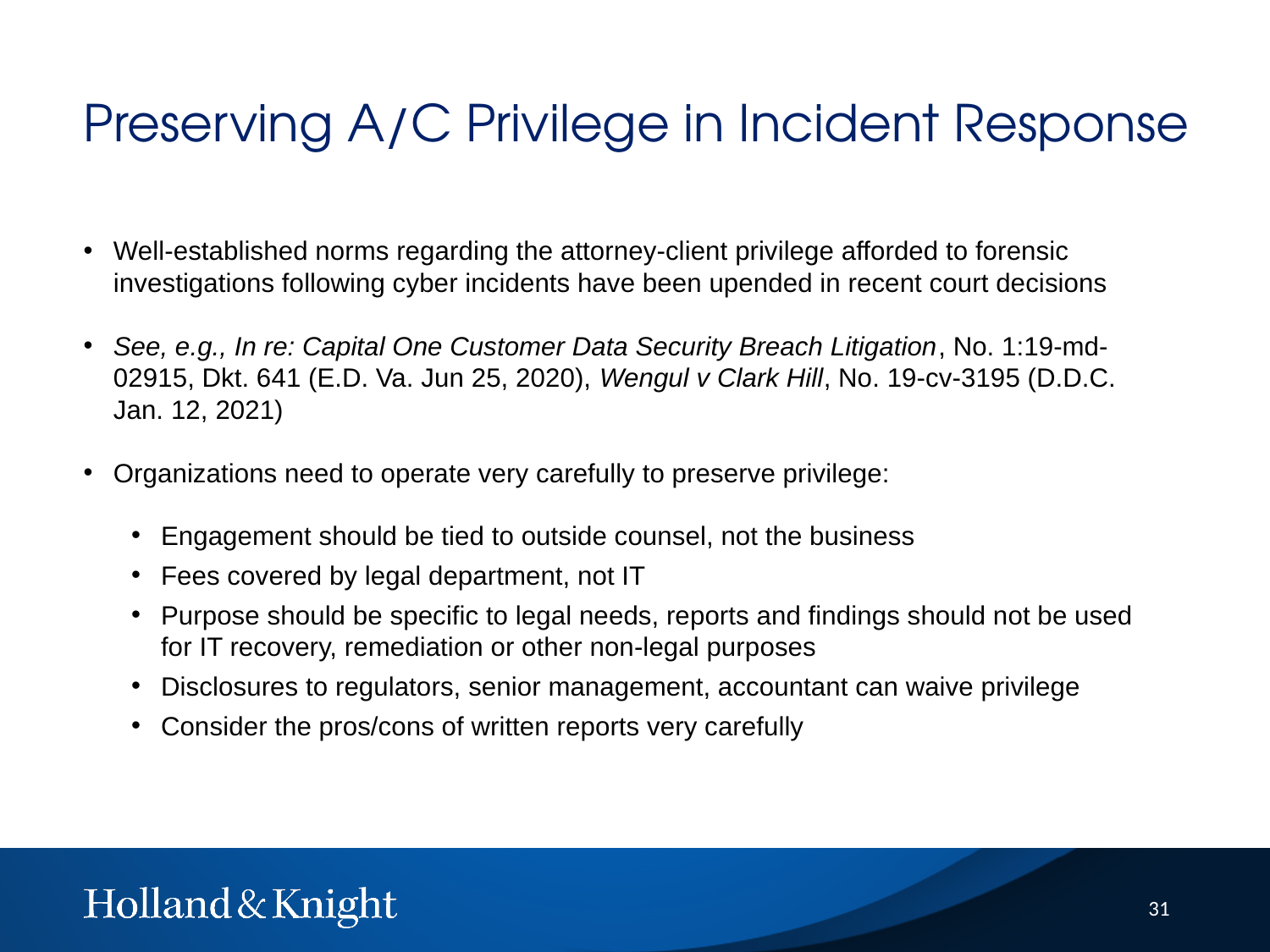

# Preserving A/C Privilege in Incident Response
Well-established norms regarding the attorney-client privilege afforded to forensic investigations following cyber incidents have been upended in recent court decisions

See, e.g., In re: Capital One Customer Data Security Breach Litigation, No. 1:19-md-02915, Dkt. 641 (E.D. Va. Jun 25, 2020), Wengul v Clark Hill, No. 19-cv-3195 (D.D.C. Jan. 12, 2021)

Organizations need to operate very carefully to preserve privilege:

Engagement should be tied to outside counsel, not the business
Fees covered by legal department, not IT
Purpose should be specific to legal needs, reports and findings should not be used for IT recovery, remediation or other non-legal purposes
Disclosures to regulators, senior management, accountant can waive privilege
Consider the pros/cons of written reports very carefully
31